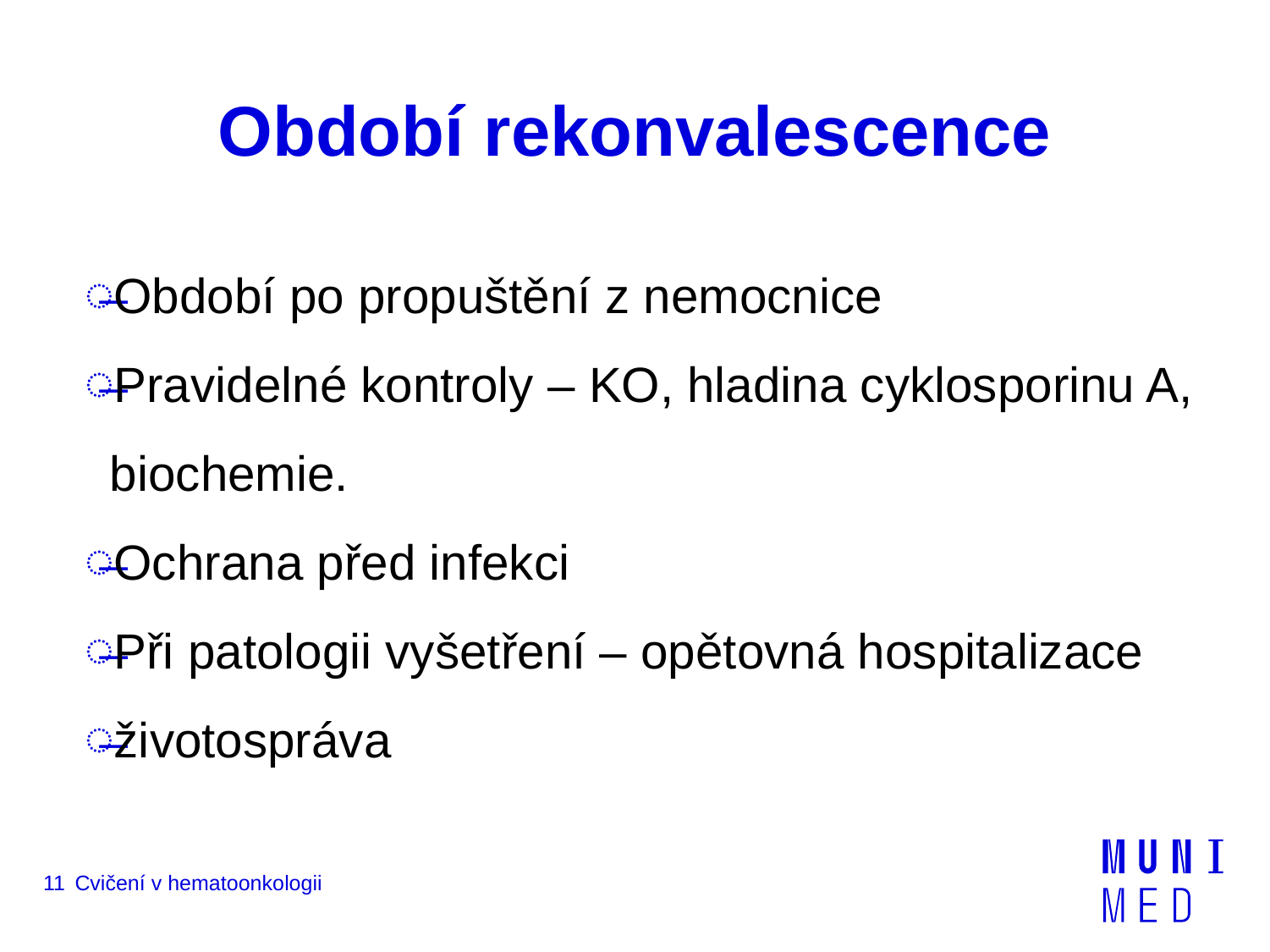

# Období rekonvalescence
Období po propuštění z nemocnice
Pravidelné kontroly – KO, hladina cyklosporinu A, biochemie.
Ochrana před infekci
Při patologii vyšetření – opětovná hospitalizace
životospráva
11
Cvičení v hematoonkologii